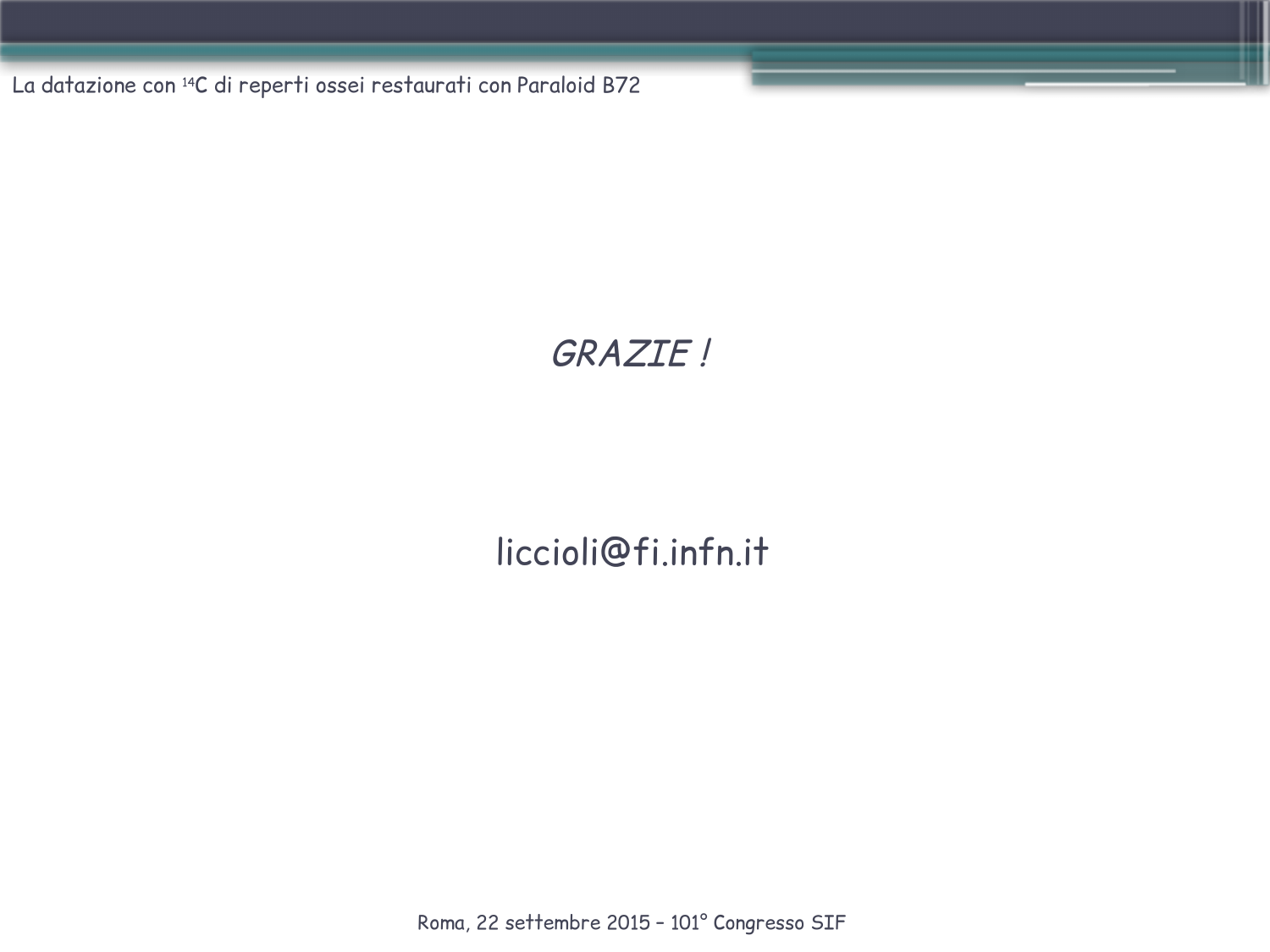

La datazione con 14C di reperti ossei restaurati con Paraloid B72
# GRAZIE !
liccioli@fi.infn.it
Roma, 22 settembre 2015 – 101° Congresso SIF